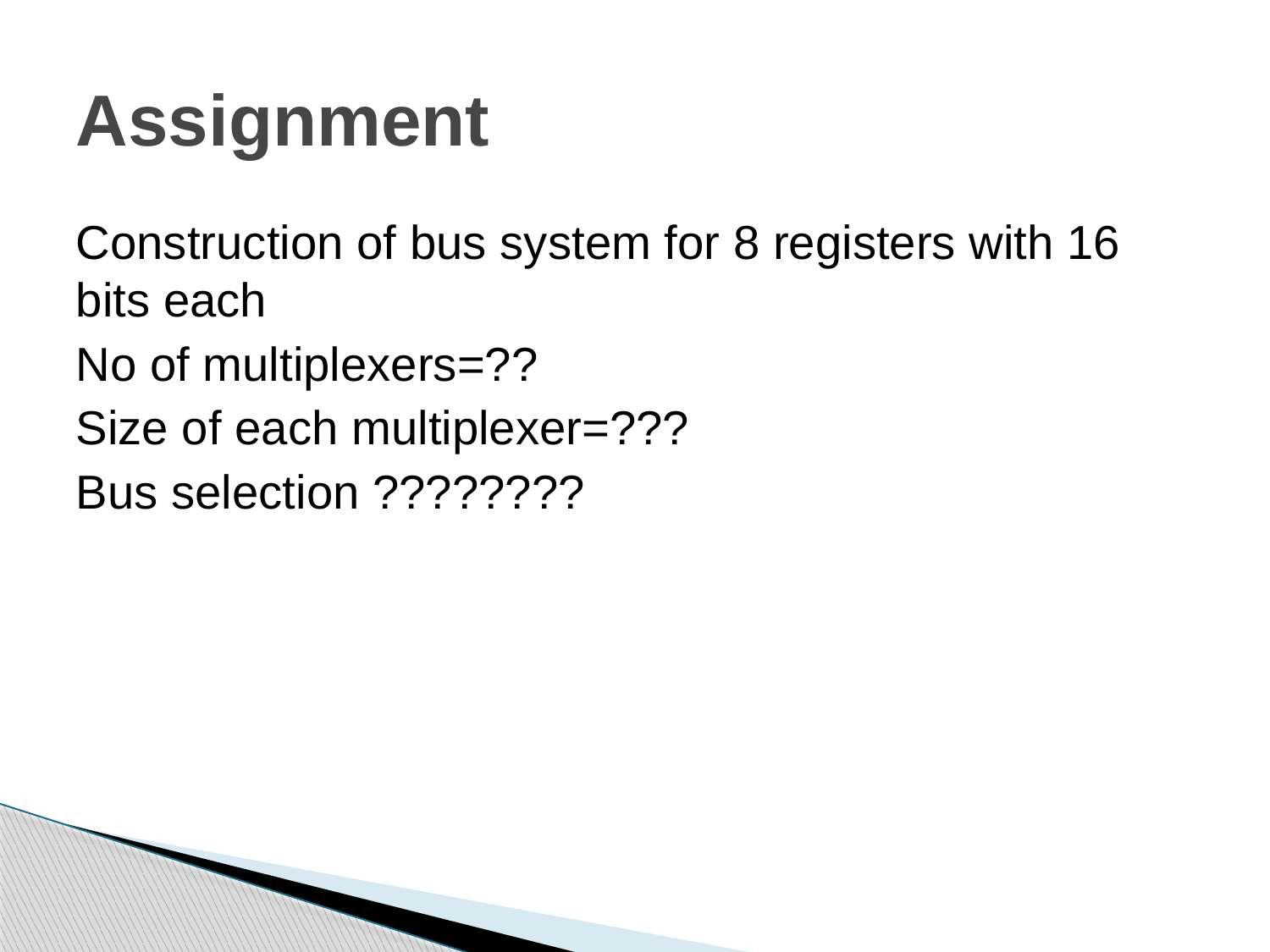

# Assignment
Construction of bus system for 8 registers with 16 bits each
No of multiplexers=??
Size of each multiplexer=???
Bus selection ????????